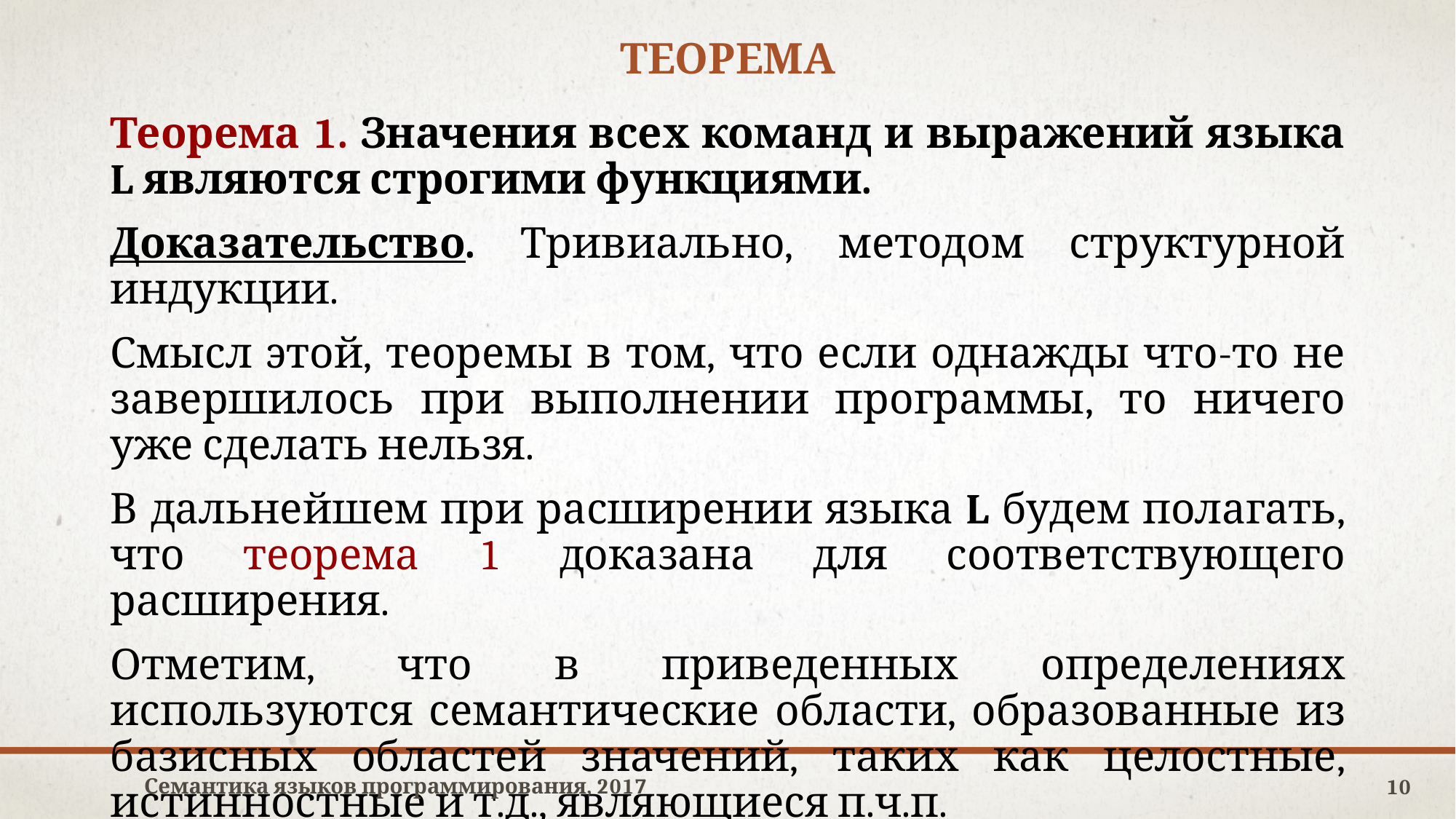

# Теорема
Теорема 1. Значения всех команд и выражений языка L являются строгими функциями.
Доказательство. Тривиально, методом структурной индукции.
Смысл этой, теоремы в том, что если однажды что-то не завершилось при выполнении программы, то ничего уже сделать нельзя.
В дальнейшем при расширении языка L будем полагать, что теорема 1 доказана для соответствующего расширения.
Отметим, что в приведенных определениях используются семантические области, образованные из базисных областей значений, таких как целостные, истинностные и т.д., являющиеся п.ч.п.
Семантика языков программирования, 2017
10